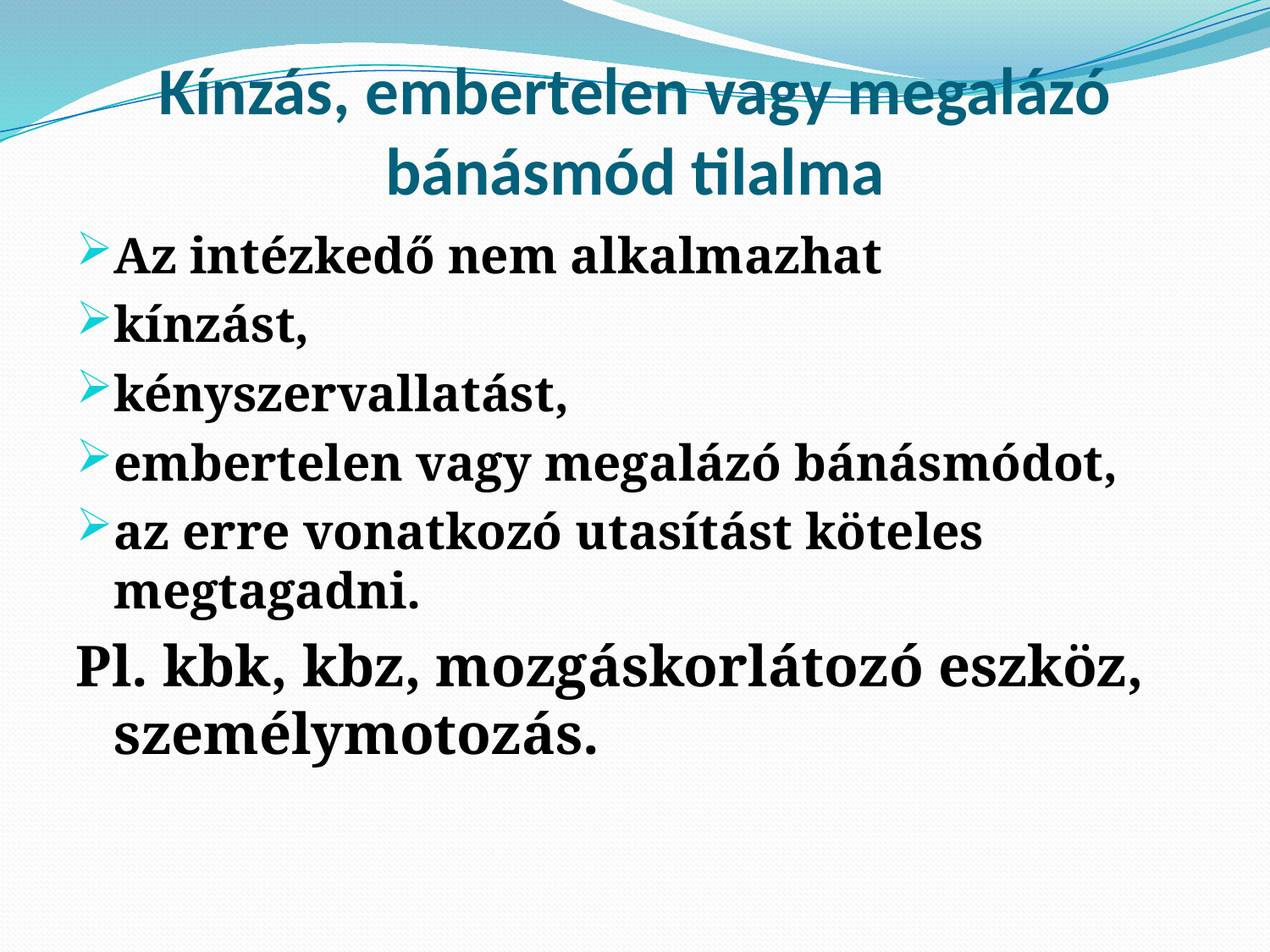

# Kínzás, embertelen vagy megalázó bánásmód tilalma
Az intézkedő nem alkalmazhat
kínzást,
kényszervallatást,
embertelen vagy megalázó bánásmódot,
az erre vonatkozó utasítást köteles megtagadni.
Pl. kbk, kbz, mozgáskorlátozó eszköz, személymotozás.